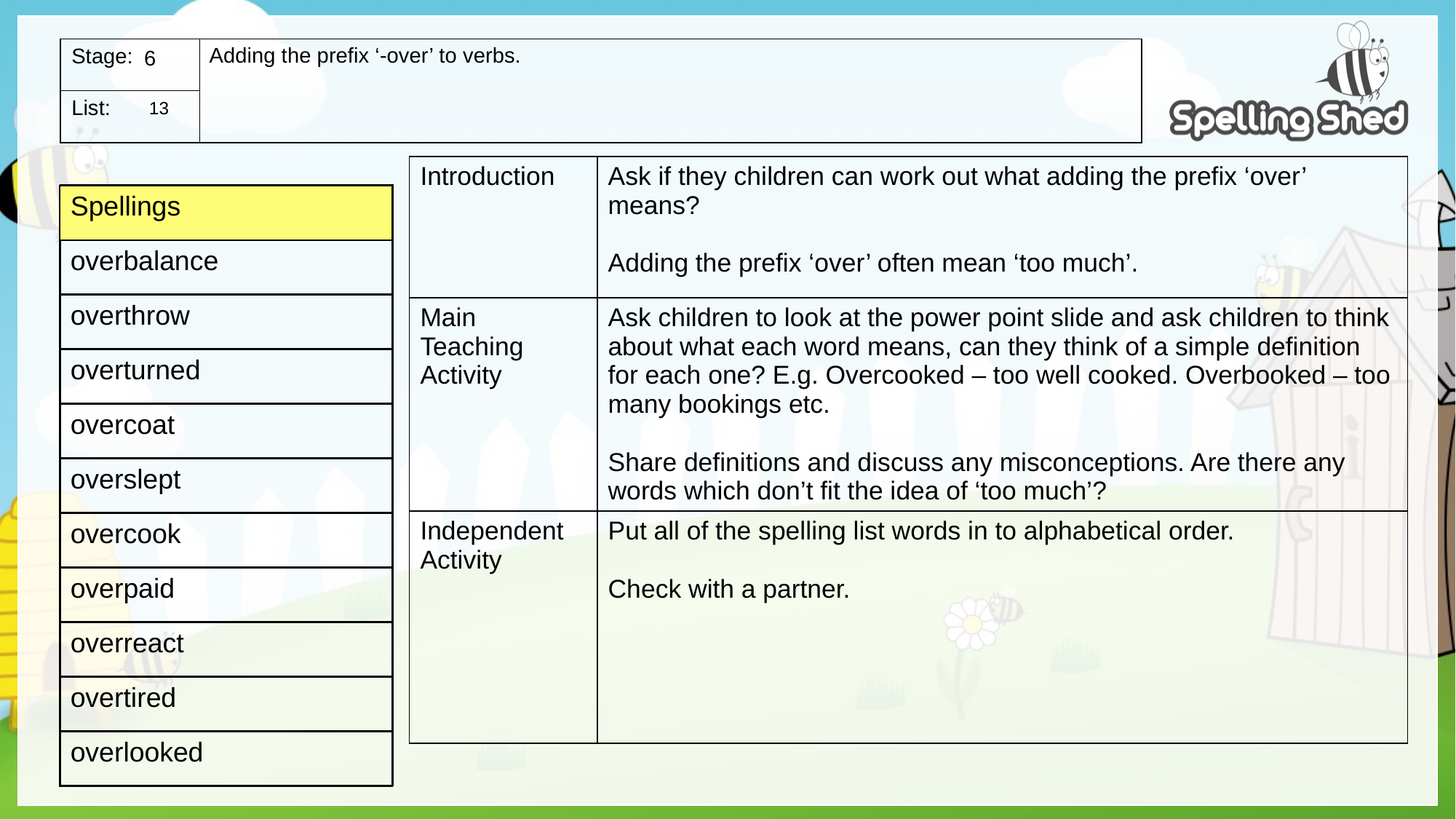

Adding the prefix ‘-over’ to verbs.

6
 13
| Introduction | Ask if they children can work out what adding the prefix ‘over’ means? Adding the prefix ‘over’ often mean ‘too much’. |
| --- | --- |
| Main Teaching Activity | Ask children to look at the power point slide and ask children to think about what each word means, can they think of a simple definition for each one? E.g. Overcooked – too well cooked. Overbooked – too many bookings etc. Share definitions and discuss any misconceptions. Are there any words which don’t fit the idea of ‘too much’? |
| Independent Activity | Put all of the spelling list words in to alphabetical order. Check with a partner. |
| Spellings |
| --- |
| overbalance |
| overthrow |
| overturned |
| overcoat |
| overslept |
| overcook |
| overpaid |
| overreact |
| overtired |
| overlooked |